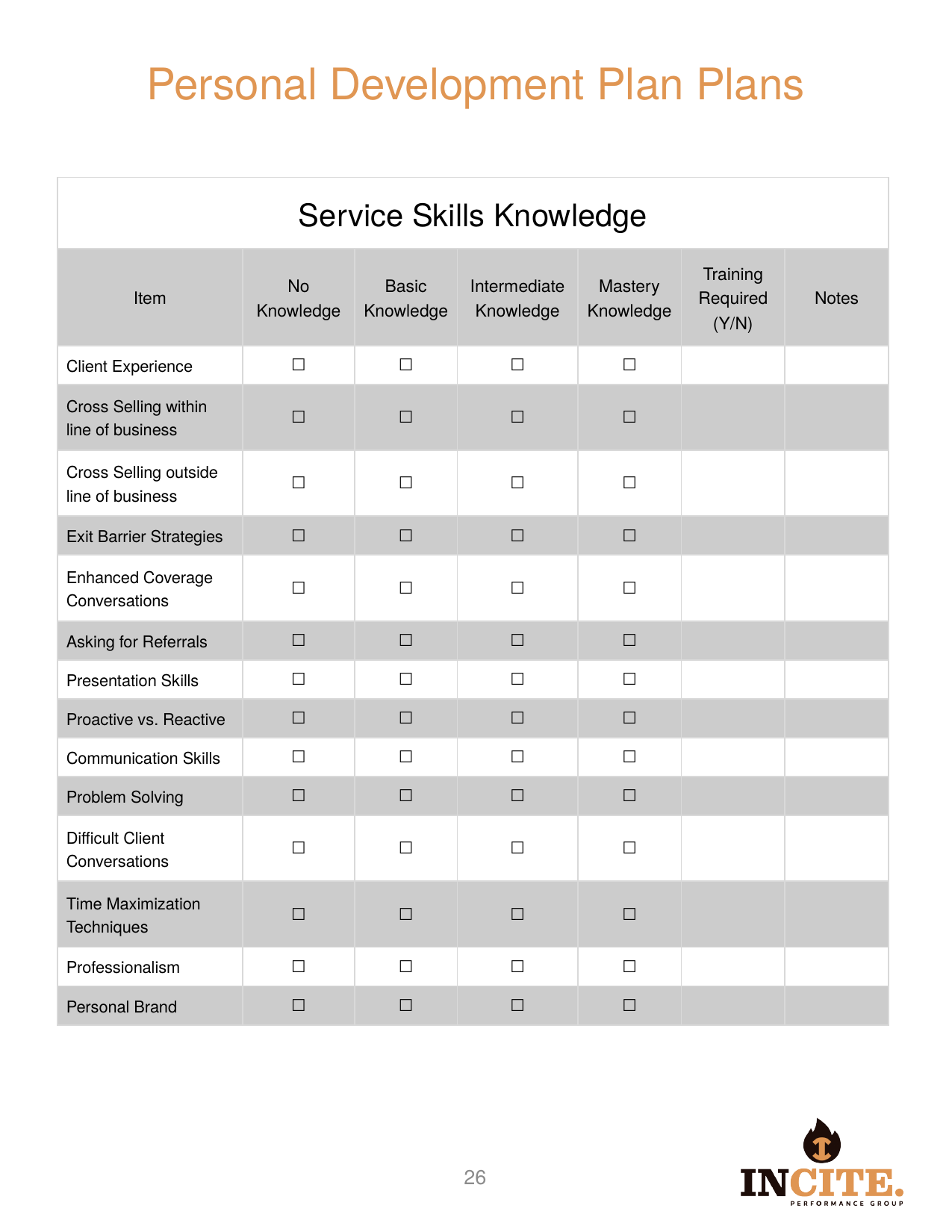

Personal Development Plan Plans
| Service Skills Knowledge |  |  |  |  |  |  |
| --- | --- | --- | --- | --- | --- | --- |
| Item | No Knowledge | Basic Knowledge | Intermediate Knowledge | Mastery Knowledge | Training Required (Y/N) | Notes |
| Client Experience | ☐ | ☐ | ☐ | ☐ |  |  |
| Cross Selling within line of business | ☐ | ☐ | ☐ | ☐ |  |  |
| Cross Selling outside line of business | ☐ | ☐ | ☐ | ☐ |  |  |
| Exit Barrier Strategies | ☐ | ☐ | ☐ | ☐ |  |  |
| Enhanced Coverage Conversations | ☐ | ☐ | ☐ | ☐ |  |  |
| Asking for Referrals | ☐ | ☐ | ☐ | ☐ |  |  |
| Presentation Skills | ☐ | ☐ | ☐ | ☐ |  |  |
| Proactive vs. Reactive | ☐ | ☐ | ☐ | ☐ |  |  |
| Communication Skills | ☐ | ☐ | ☐ | ☐ |  |  |
| Problem Solving | ☐ | ☐ | ☐ | ☐ |  |  |
| Difficult Client Conversations | ☐ | ☐ | ☐ | ☐ |  |  |
| Time Maximization Techniques | ☐ | ☐ | ☐ | ☐ |  |  |
| Professionalism | ☐ | ☐ | ☐ | ☐ |  |  |
| Personal Brand | ☐ | ☐ | ☐ | ☐ |  |  |
26